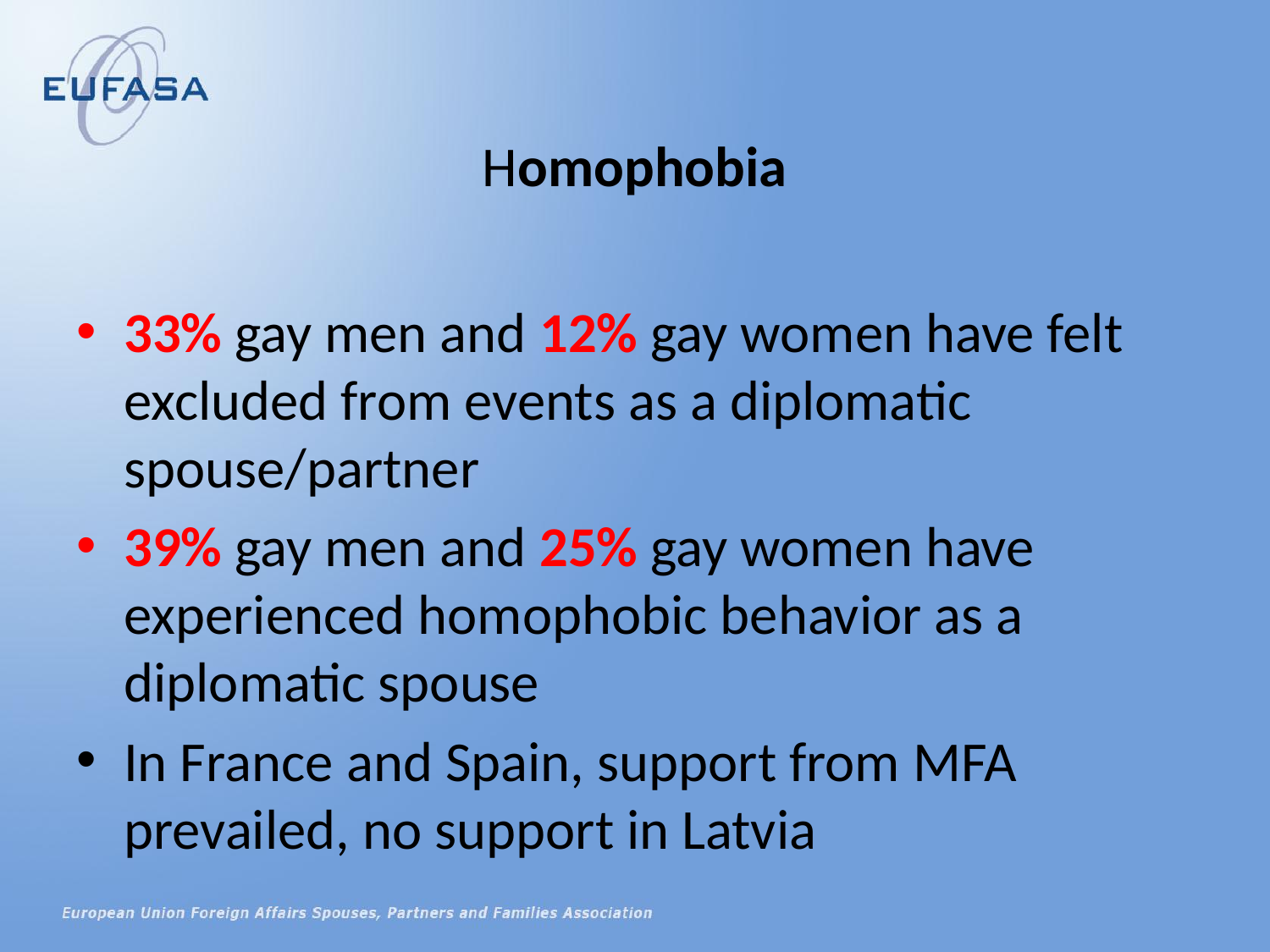

# Homophobia

33% gay men and 12% gay women have felt excluded from events as a diplomatic spouse/partner
39% gay men and 25% gay women have experienced homophobic behavior as a diplomatic spouse
In France and Spain, support from MFA prevailed, no support in Latvia